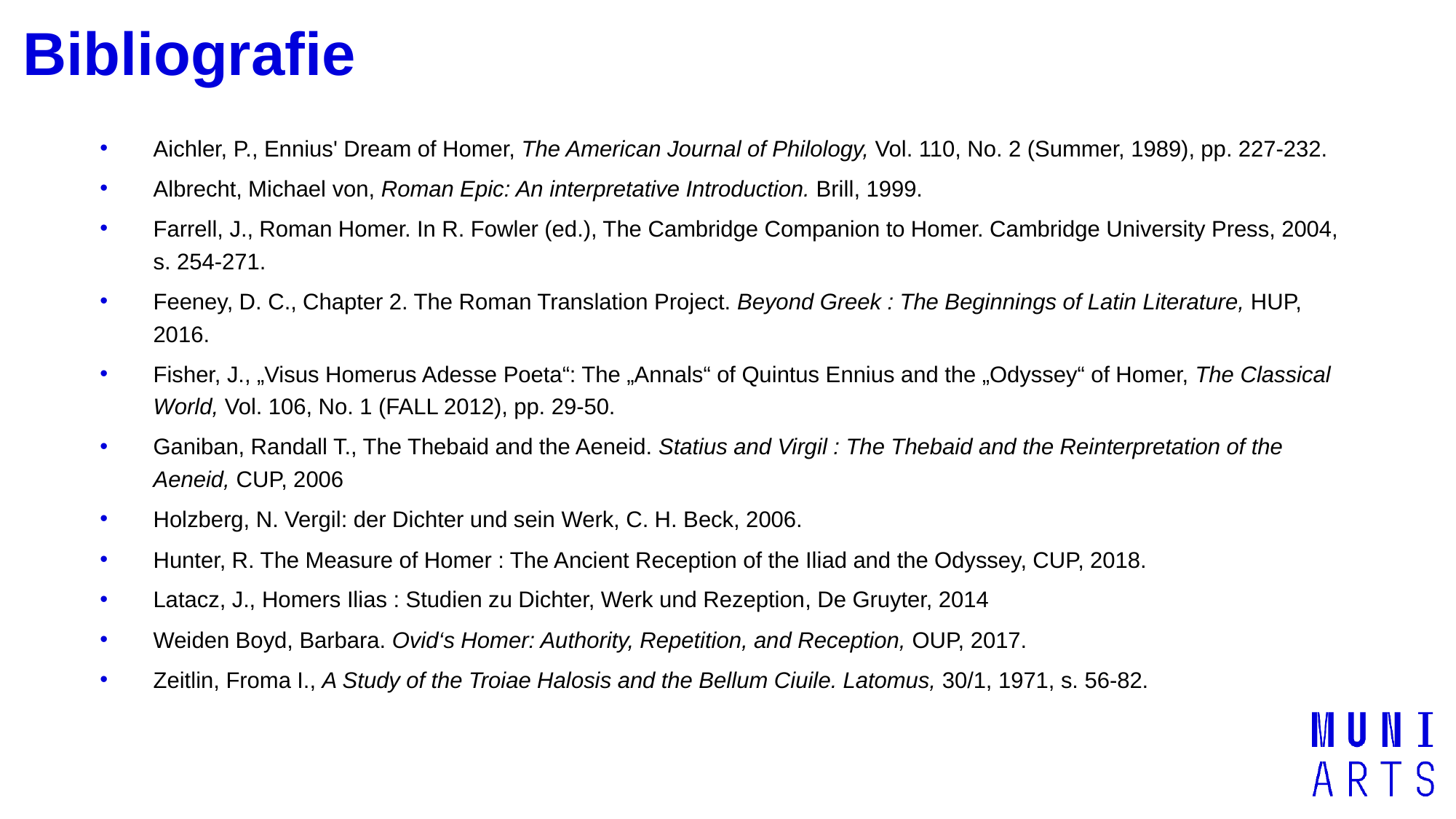

Bibliografie
Aichler, P., Ennius' Dream of Homer, The American Journal of Philology, Vol. 110, No. 2 (Summer, 1989), pp. 227-232.
Albrecht, Michael von, Roman Epic: An interpretative Introduction. Brill, 1999.
Farrell, J., Roman Homer. In R. Fowler (ed.), The Cambridge Companion to Homer. Cambridge University Press, 2004, s. 254-271.
Feeney, D. C., Chapter 2. The Roman Translation Project. Beyond Greek : The Beginnings of Latin Literature, HUP, 2016.
Fisher, J., „Visus Homerus Adesse Poeta“: The „Annals“ of Quintus Ennius and the „Odyssey“ of Homer, The Classical World, Vol. 106, No. 1 (FALL 2012), pp. 29-50.
Ganiban, Randall T., The Thebaid and the Aeneid. Statius and Virgil : The Thebaid and the Reinterpretation of the Aeneid, CUP, 2006
Holzberg, N. Vergil: der Dichter und sein Werk, C. H. Beck, 2006.
Hunter, R. The Measure of Homer : The Ancient Reception of the Iliad and the Odyssey, CUP, 2018.
Latacz, J., Homers Ilias : Studien zu Dichter, Werk und Rezeption, De Gruyter, 2014
Weiden Boyd, Barbara. Ovid‘s Homer: Authority, Repetition, and Reception, OUP, 2017.
Zeitlin, Froma I., A Study of the Troiae Halosis and the Bellum Ciuile. Latomus, 30/1, 1971, s. 56-82.